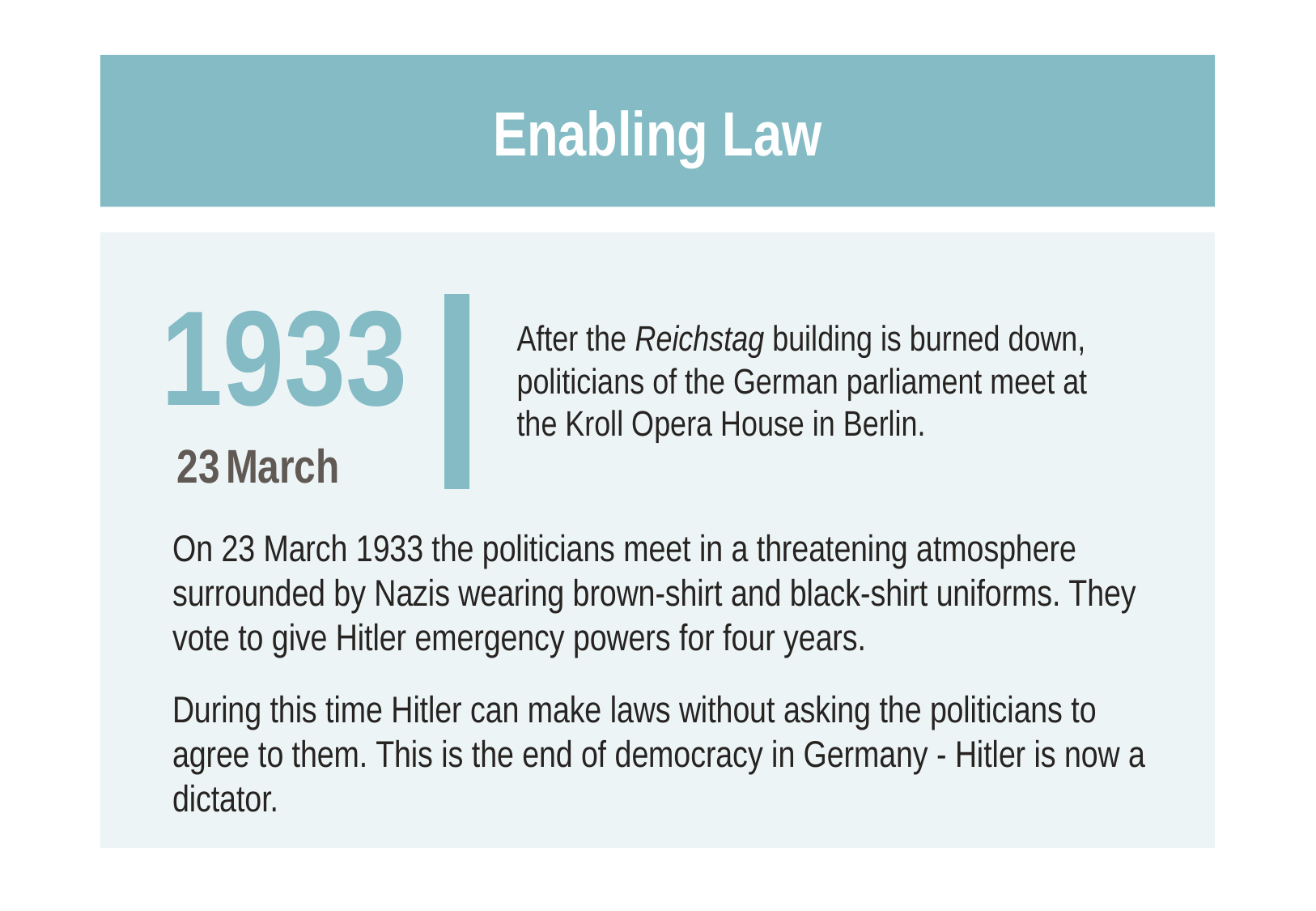

# Enabling Law
After the Reichstag building is burned down, politicians of the German parliament meet at the Kroll Opera House in Berlin.
1933
 23 March
On 23 March 1933 the politicians meet in a threatening atmosphere surrounded by Nazis wearing brown-shirt and black-shirt uniforms. They vote to give Hitler emergency powers for four years.

During this time Hitler can make laws without asking the politicians to agree to them. This is the end of democracy in Germany - Hitler is now a dictator.